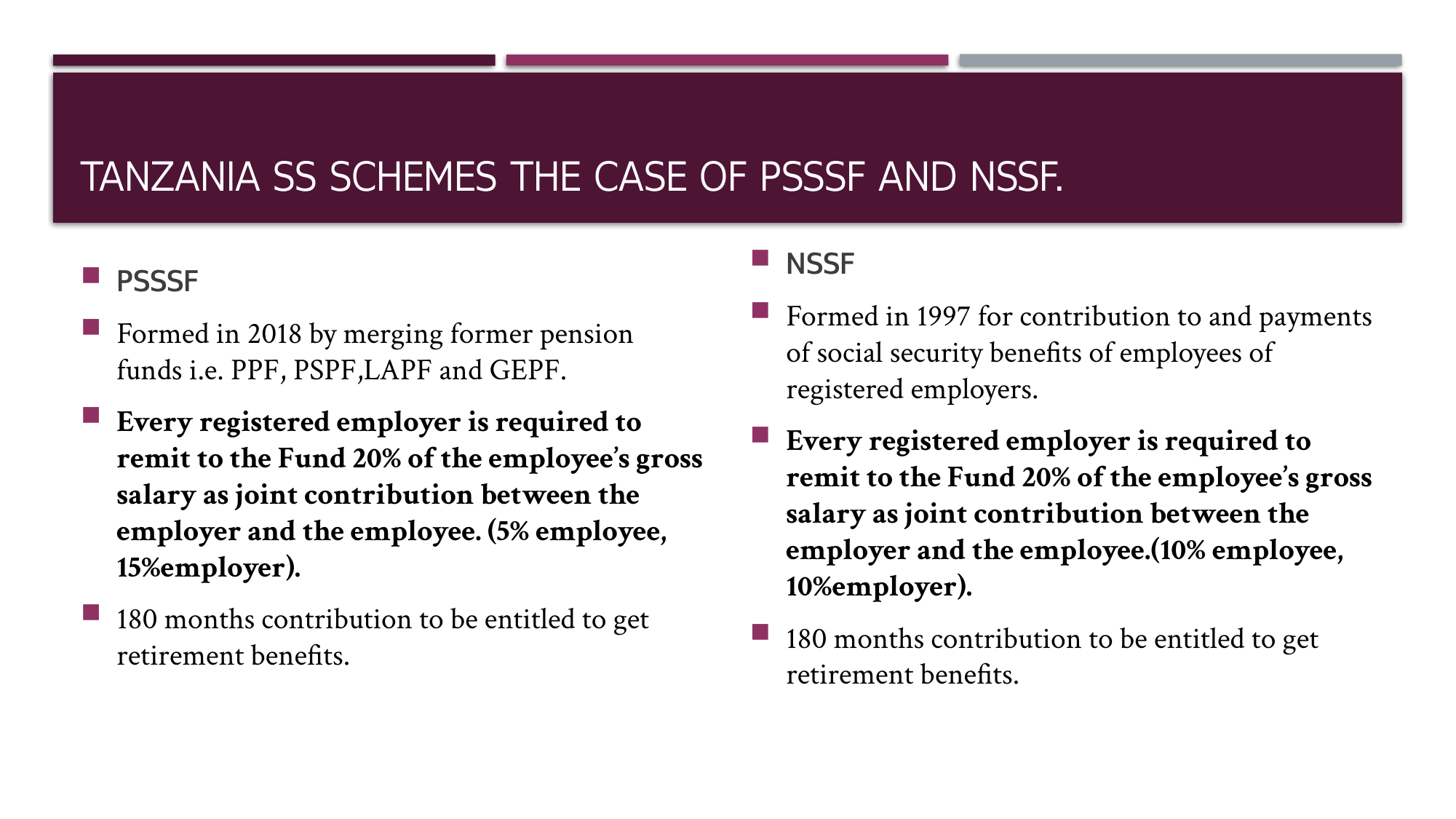

# TANZANIA SS SCHEMES THE CASE OF PSSSF AND NSSF.
PSSSF
Formed in 2018 by merging former pension funds i.e. PPF, PSPF,LAPF and GEPF.
Every registered employer is required to remit to the Fund 20% of the employee’s gross salary as joint contribution between the employer and the employee. (5% employee, 15%employer).
180 months contribution to be entitled to get retirement benefits.

NSSF
Formed in 1997 for contribution to and payments of social security benefits of employees of registered employers.
Every registered employer is required to remit to the Fund 20% of the employee’s gross salary as joint contribution between the employer and the employee.(10% employee, 10%employer).
180 months contribution to be entitled to get retirement benefits.